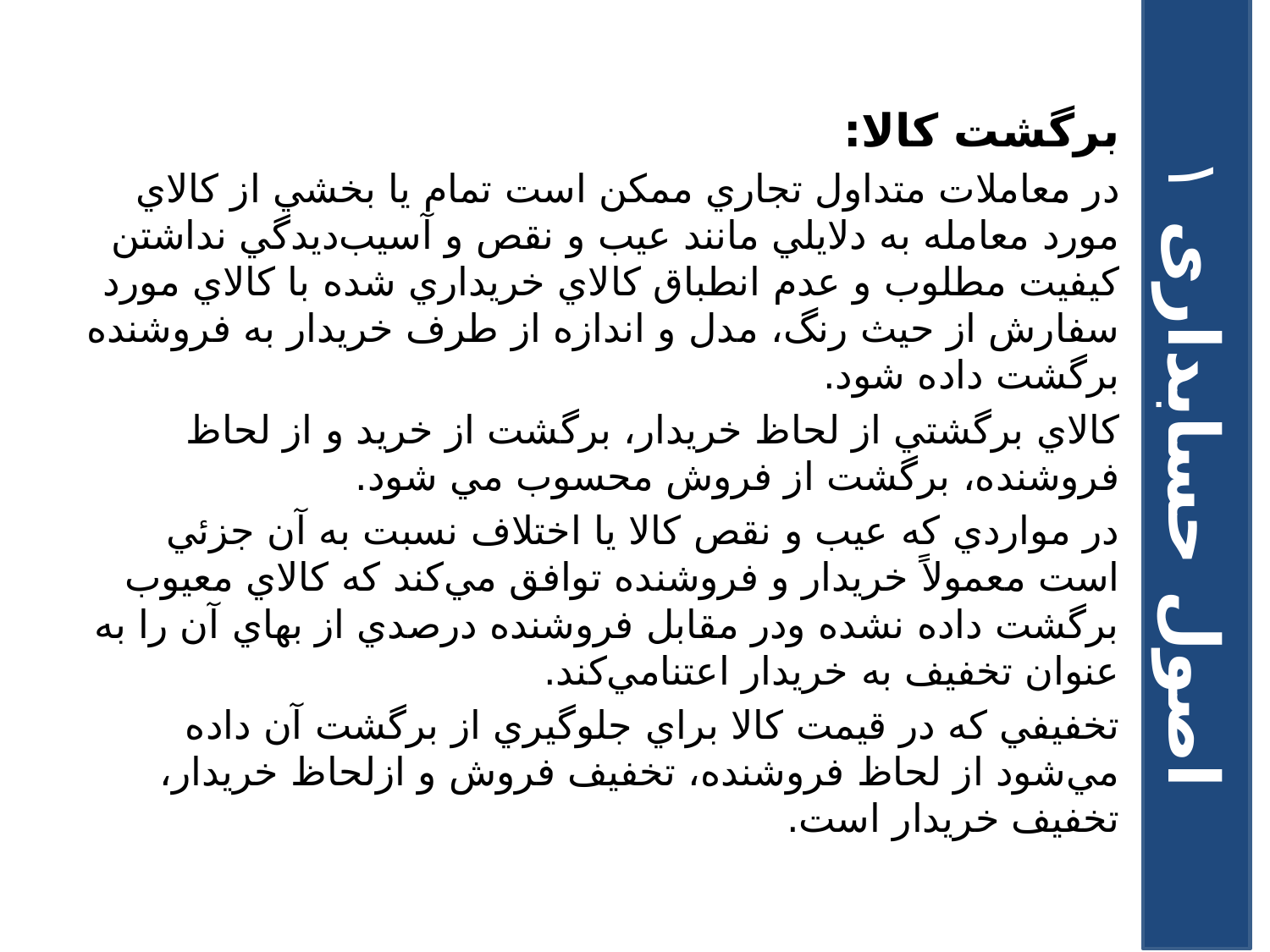

برگشت کالا:
در معاملات متداول تجاري ممکن است تمام يا بخشي از کالاي مورد معامله به دلايلي مانند عيب و نقص و آسيب‌ديدگي نداشتن کيفيت مطلوب و عدم انطباق کالاي خريداري شده با کالاي مورد سفارش از حيث رنگ، مدل و اندازه از طرف خريدار به فروشنده برگشت داده شود.
کالاي برگشتي از لحاظ خريدار، برگشت از خريد و از لحاظ فروشنده، برگشت از فروش محسوب مي شود.
در مواردي که عيب و نقص کالا يا اختلاف نسبت به آن جزئي است معمولاً خريدار و فروشنده توافق مي‌کند که کالاي معيوب برگشت داده نشده ودر مقابل فروشنده درصدي از بهاي آن را به عنوان تخفيف به خريدار اعتنامي‌کند.
تخفيفي که در قيمت کالا براي جلوگيري از برگشت آن داده مي‌شود از لحاظ فروشنده، تخفيف فروش و ازلحاظ خريدار، تخفيف خريدار است.

اصول حسابداری ۱